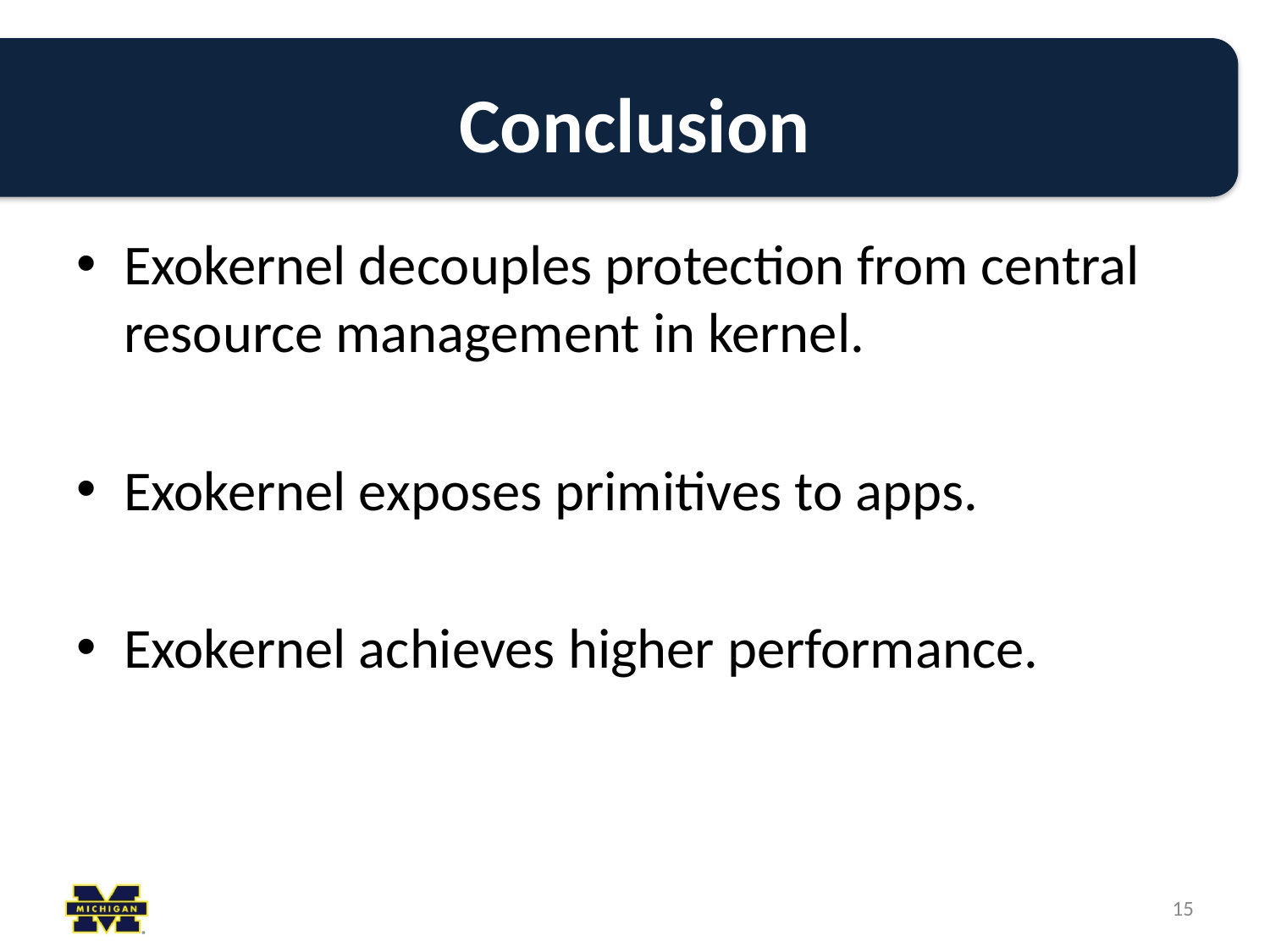

# Conclusion
Exokernel decouples protection from central resource management in kernel.

Exokernel exposes primitives to apps.

Exokernel achieves higher performance.

15